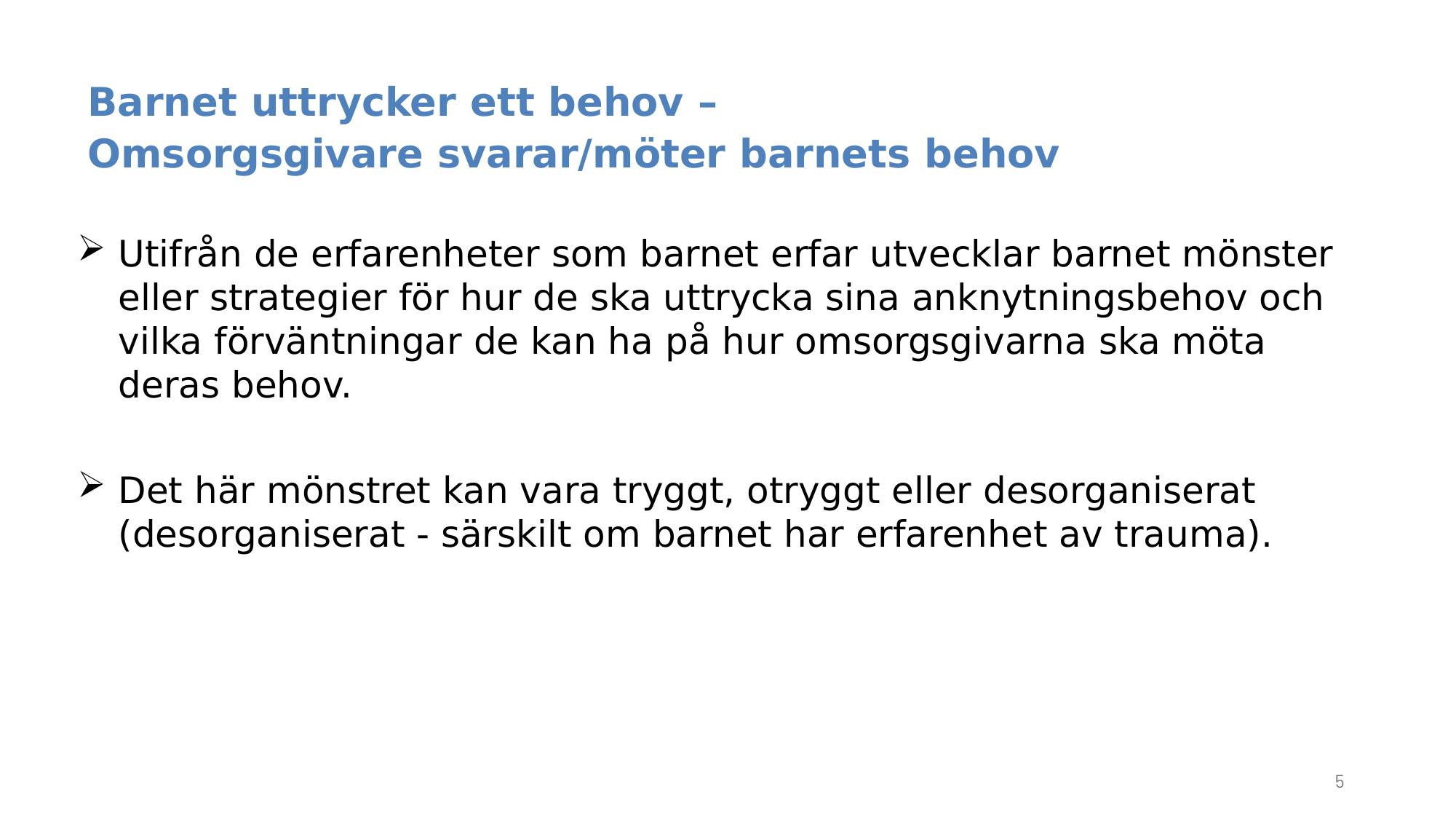

Barnet uttrycker ett behov –
Omsorgsgivare svarar/möter barnets behov

Utifrån de erfarenheter som barnet erfar utvecklar barnet mönster eller strategier för hur de ska uttrycka sina anknytningsbehov och vilka förväntningar de kan ha på hur omsorgsgivarna ska möta deras behov.

Det här mönstret kan vara tryggt, otryggt eller desorganiserat (desorganiserat - särskilt om barnet har erfarenhet av trauma).
5